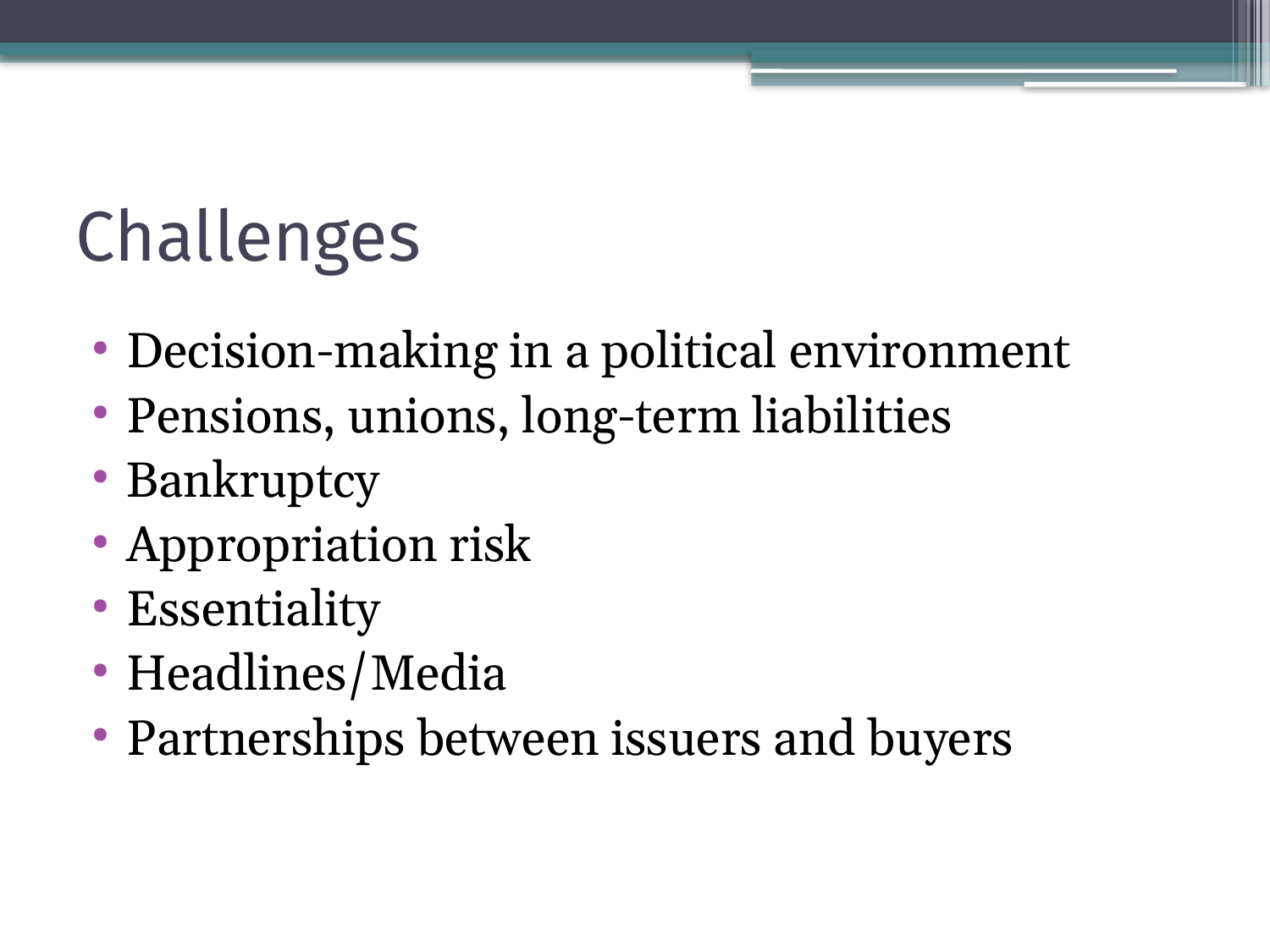

# Challenges
Decision-making in a political environment
Pensions, unions, long-term liabilities
Bankruptcy
Appropriation risk
Essentiality
Headlines/Media
Partnerships between issuers and buyers